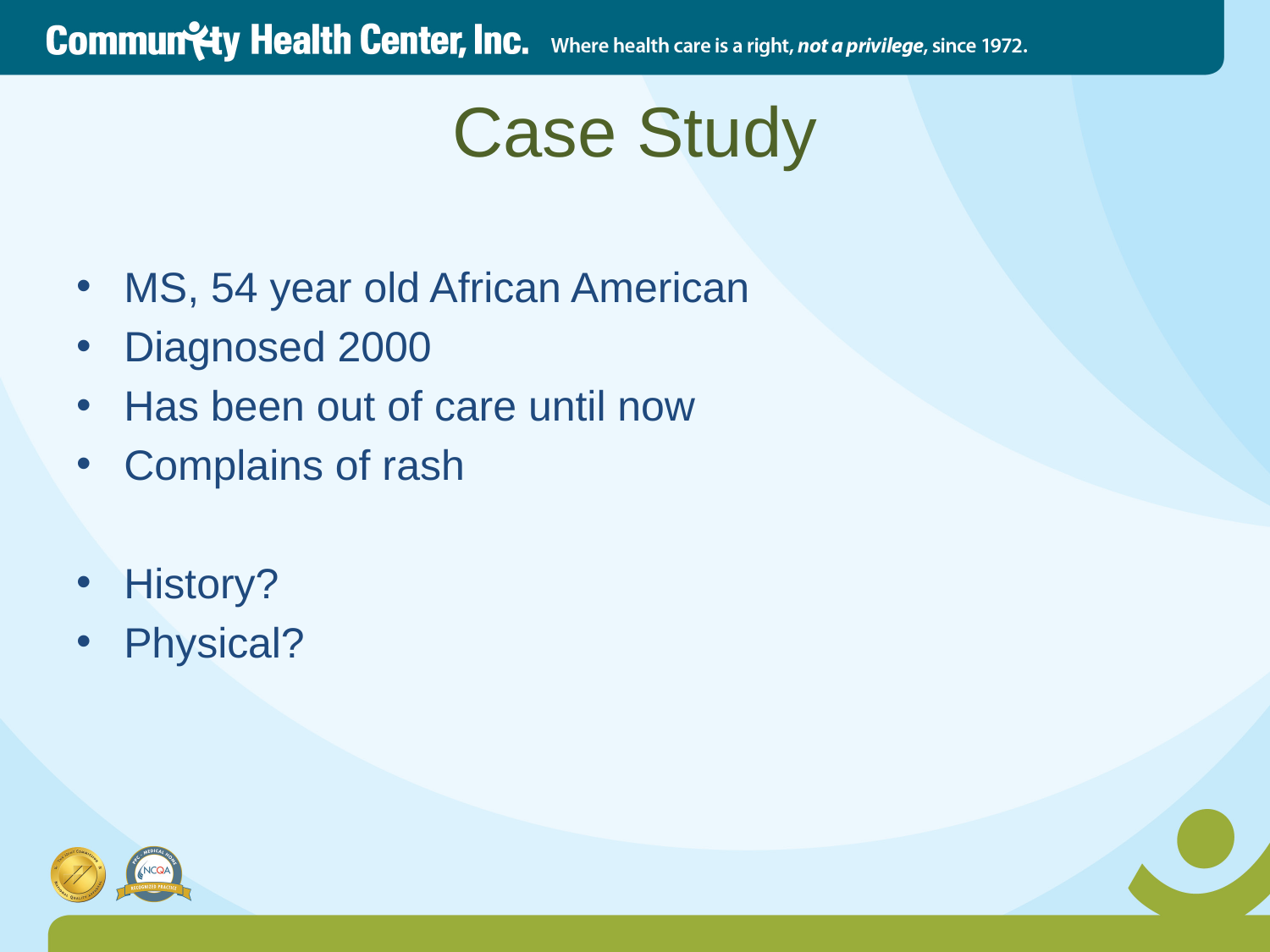

# Case Study
MS, 54 year old African American
Diagnosed 2000
Has been out of care until now
Complains of rash

History?
Physical?